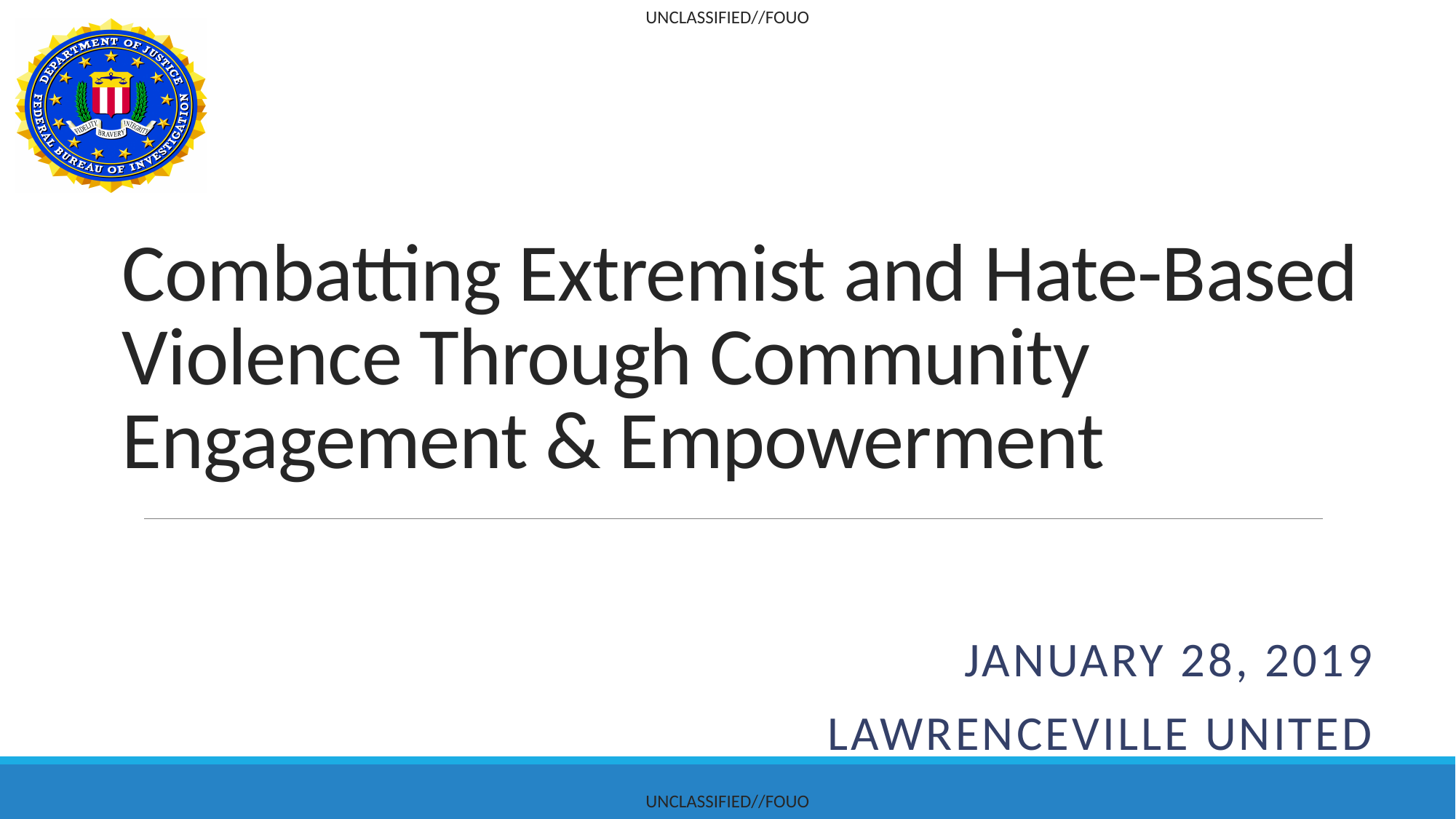

# Combatting Extremist and Hate-Based Violence Through Community Engagement & Empowerment

January 28, 2019
Lawrenceville united